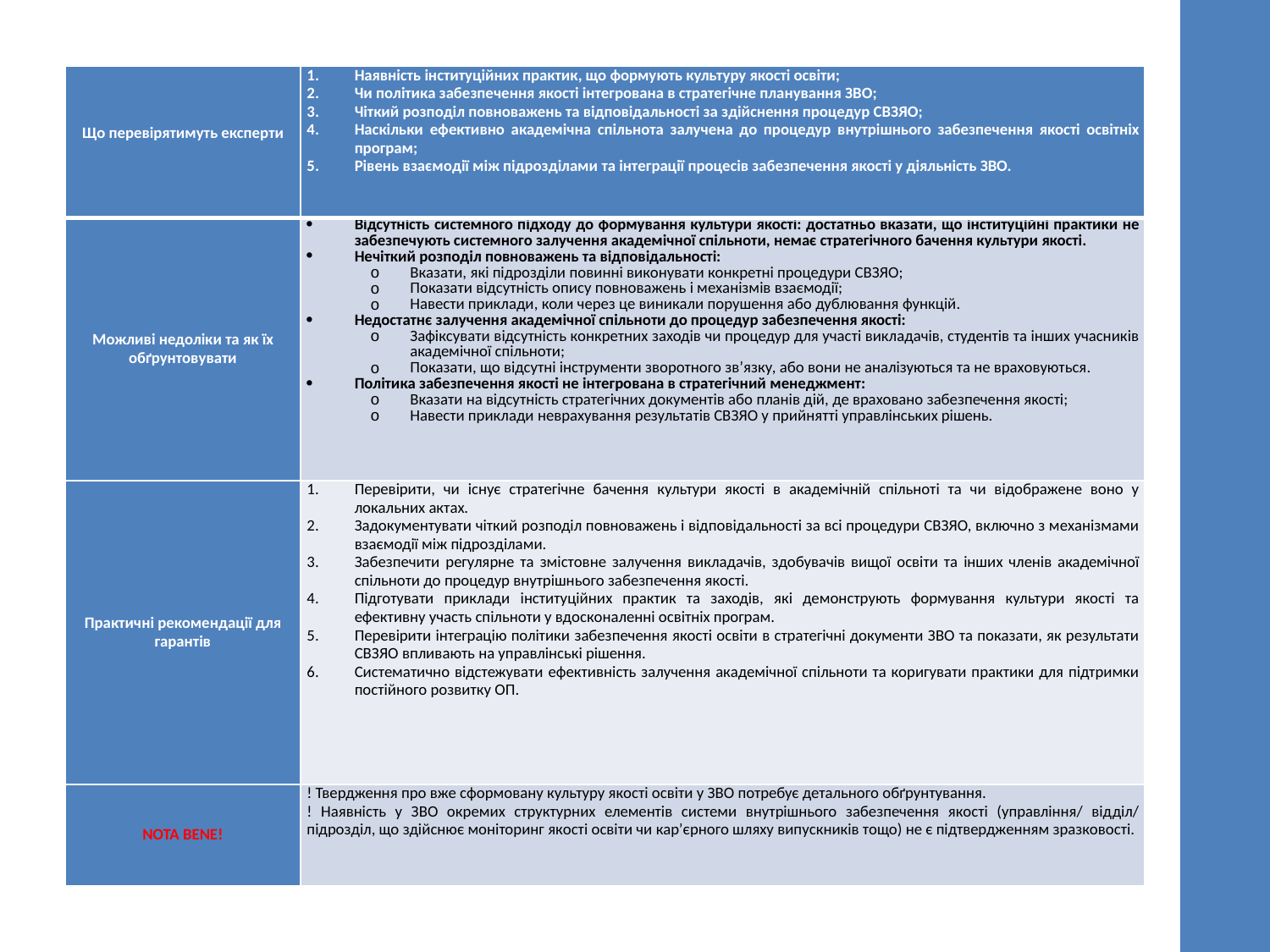

| Що перевірятимуть експерти | Наявність інституційних практик, що формують культуру якості освіти; Чи політика забезпечення якості інтегрована в стратегічне планування ЗВО; Чіткий розподіл повноважень та відповідальності за здійснення процедур СВЗЯО; Наскільки ефективно академічна спільнота залучена до процедур внутрішнього забезпечення якості освітніх програм; Рівень взаємодії між підрозділами та інтеграції процесів забезпечення якості у діяльність ЗВО. |
| --- | --- |
| Можливі недоліки та як їх обґрунтовувати | Відсутність системного підходу до формування культури якості: достатньо вказати, що інституційні практики не забезпечують системного залучення академічної спільноти, немає стратегічного бачення культури якості. Нечіткий розподіл повноважень та відповідальності: Вказати, які підрозділи повинні виконувати конкретні процедури СВЗЯО; Показати відсутність опису повноважень і механізмів взаємодії; Навести приклади, коли через це виникали порушення або дублювання функцій. Недостатнє залучення академічної спільноти до процедур забезпечення якості: Зафіксувати відсутність конкретних заходів чи процедур для участі викладачів, студентів та інших учасників академічної спільноти; Показати, що відсутні інструменти зворотного зв’язку, або вони не аналізуються та не враховуються. Політика забезпечення якості не інтегрована в стратегічний менеджмент: Вказати на відсутність стратегічних документів або планів дій, де враховано забезпечення якості; Навести приклади неврахування результатів СВЗЯО у прийнятті управлінських рішень. |
| Практичні рекомендації для гарантів | Перевірити, чи існує стратегічне бачення культури якості в академічній спільноті та чи відображене воно у локальних актах. Задокументувати чіткий розподіл повноважень і відповідальності за всі процедури СВЗЯО, включно з механізмами взаємодії між підрозділами. Забезпечити регулярне та змістовне залучення викладачів, здобувачів вищої освіти та інших членів академічної спільноти до процедур внутрішнього забезпечення якості. Підготувати приклади інституційних практик та заходів, які демонструють формування культури якості та ефективну участь спільноти у вдосконаленні освітніх програм. Перевірити інтеграцію політики забезпечення якості освіти в стратегічні документи ЗВО та показати, як результати СВЗЯО впливають на управлінські рішення. Систематично відстежувати ефективність залучення академічної спільноти та коригувати практики для підтримки постійного розвитку ОП. |
| NOTA BENE! | ! Твердження про вже сформовану культуру якості освіти у ЗВО потребує детального обґрунтування. ! Наявність у ЗВО окремих структурних елементів системи внутрішнього забезпечення якості (управління/ відділ/ підрозділ, що здійснює моніторинг якості освіти чи кар’єрного шляху випускників тощо) не є підтвердженням зразковості. |